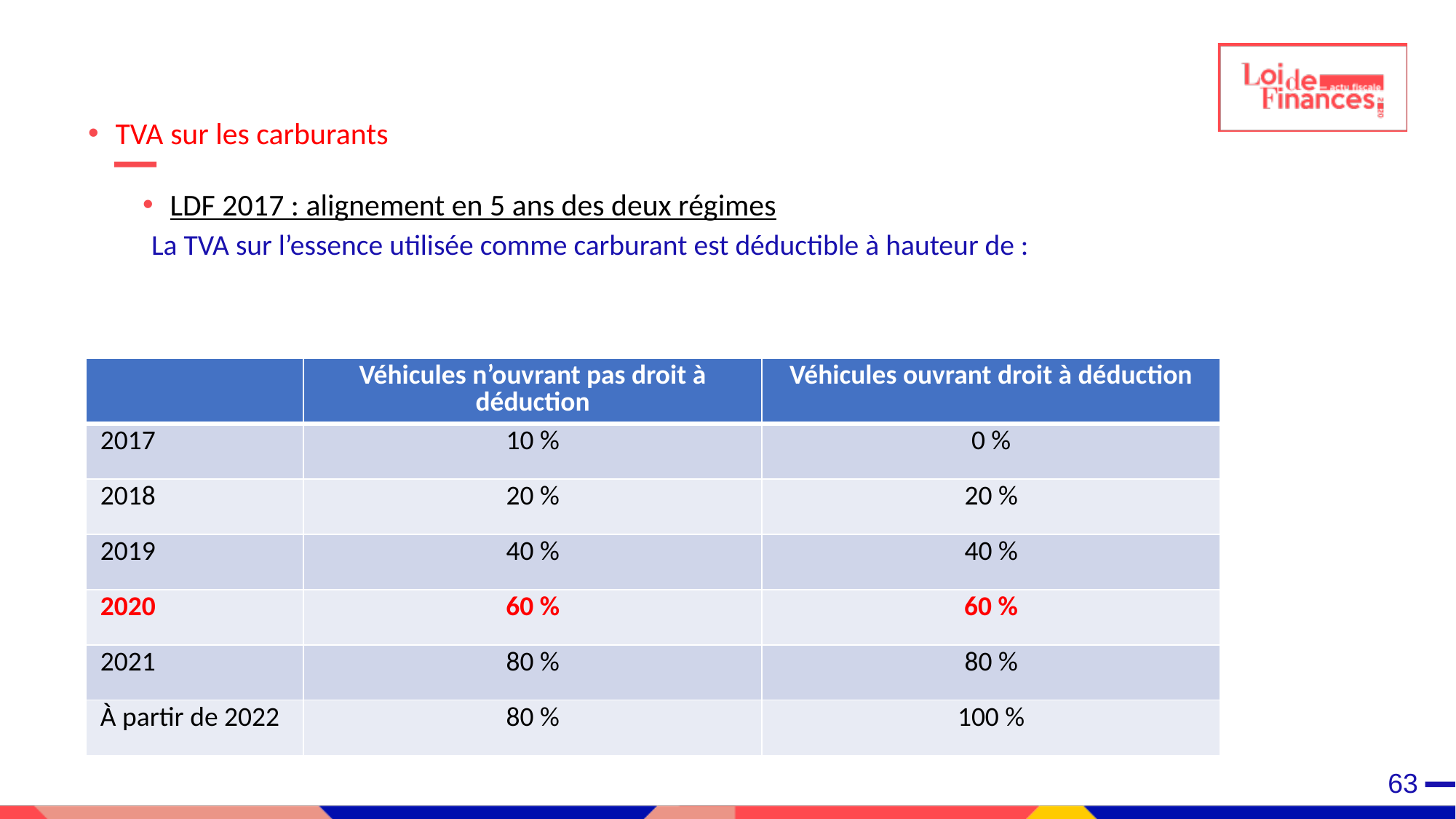

TVA sur les carburants

LDF 2017 : alignement en 5 ans des deux régimes
La TVA sur l’essence utilisée comme carburant est déductible à hauteur de :
|  | Véhicules n’ouvrant pas droit à déduction | Véhicules ouvrant droit à déduction |
| --- | --- | --- |
| 2017 | 10 % | 0 % |
| 2018 | 20 % | 20 % |
| 2019 | 40 % | 40 % |
| 2020 | 60 % | 60 % |
| 2021 | 80 % | 80 % |
| À partir de 2022 | 80 % | 100 % |